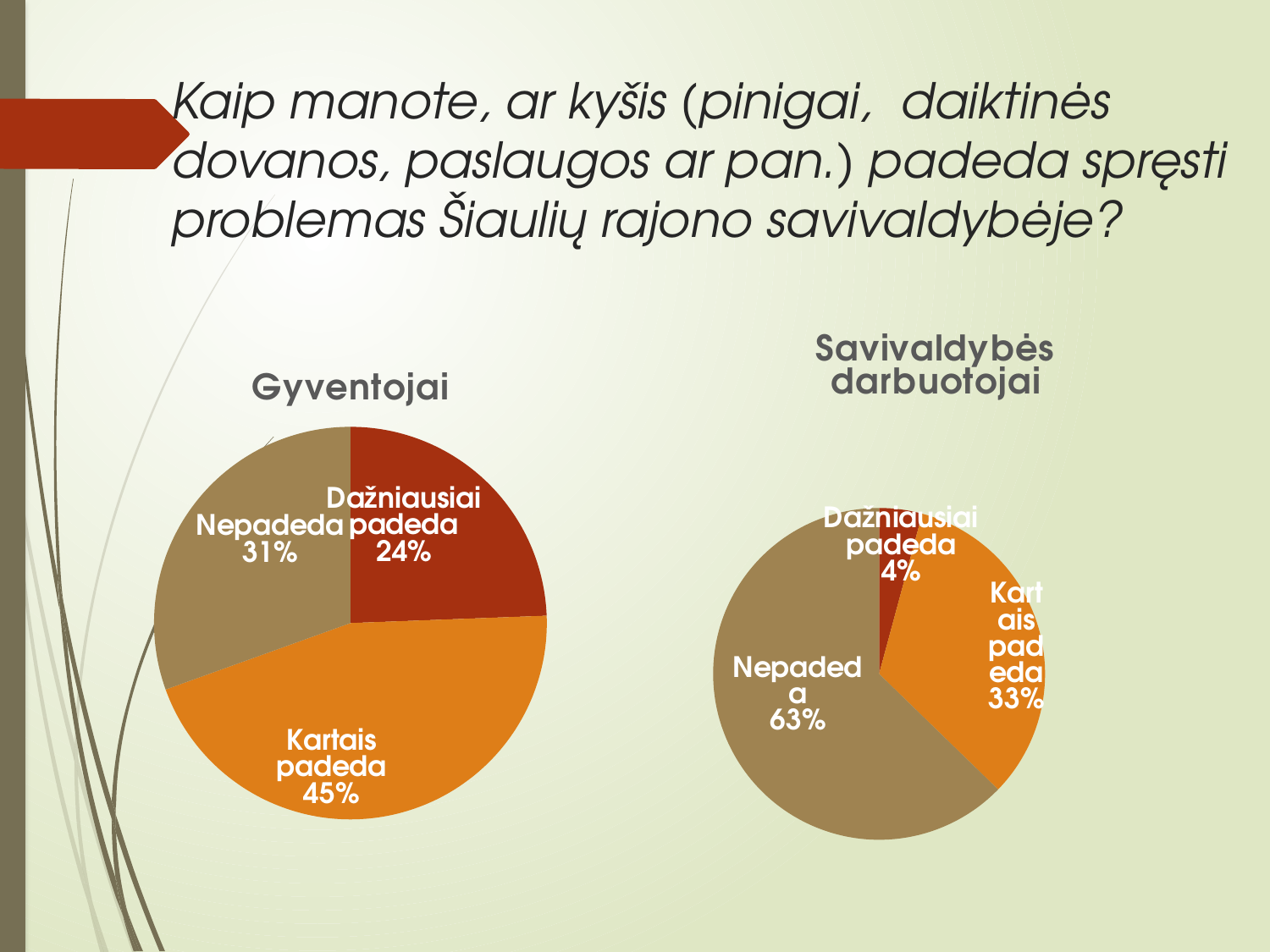

# Kaip manote, ar kyšis (pinigai,  daiktinės dovanos, paslaugos ar pan.) padeda spręsti problemas Šiaulių rajono savivaldybėje?

### Chart: Savivaldybės darbuotojai

| Category |  |
|---|---|
| Dažniausiai padeda | 0.04189044038668099 |
| Kartais padeda | 0.33082706766917297 |
| Nepadeda | 0.6272824919441461 |

### Chart: Gyventojai

| Category |  |
|---|---|
| Dažniausiai padeda | 0.2440087145969499 |
| Kartais padeda | 0.45098039215686275 |
| Nepadeda | 0.30501089324618735 |